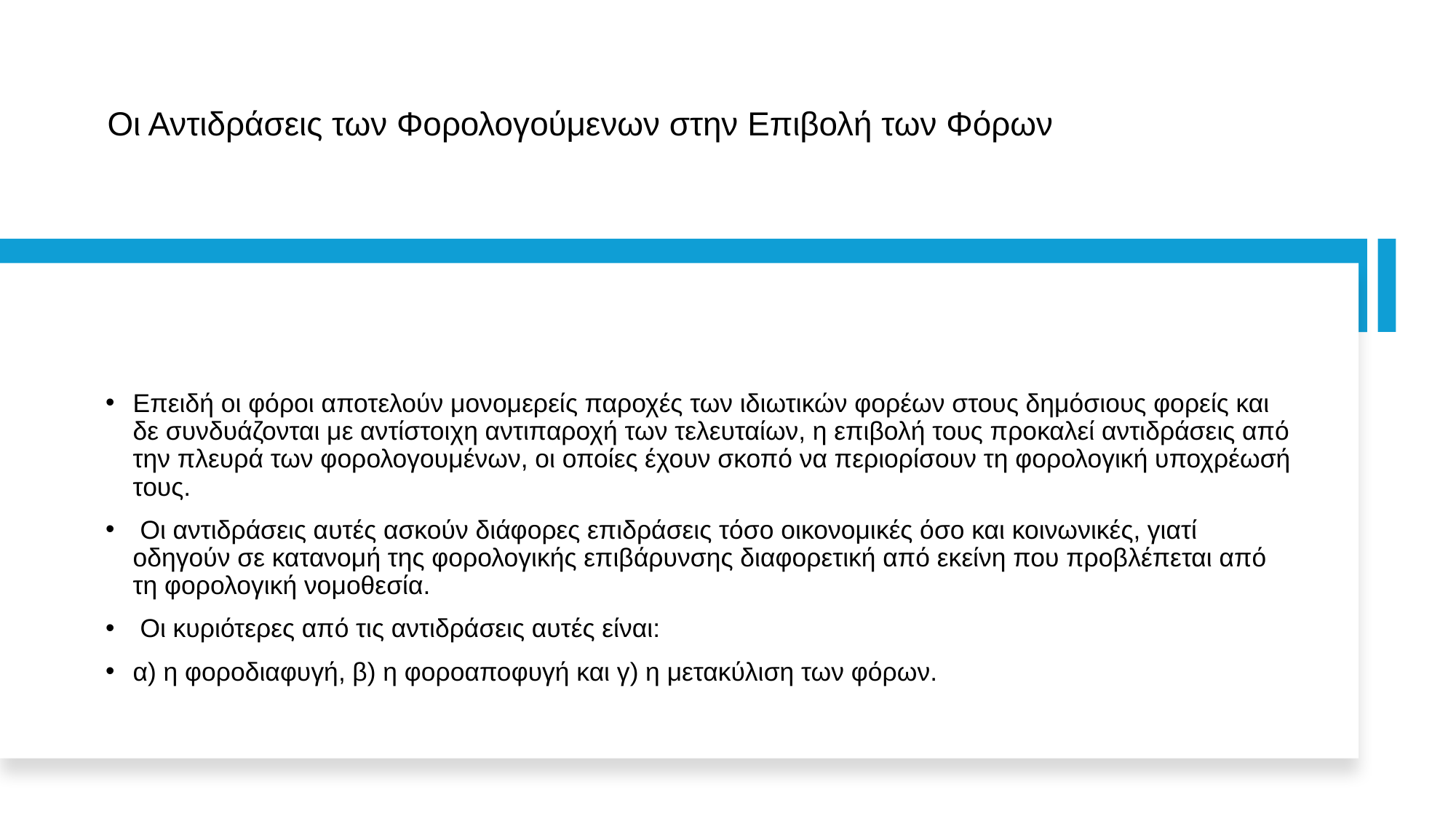

# Οι Αντιδράσεις των Φορολογούμενων στην Επιβολή των Φόρων

Επειδή οι φόροι αποτελούν μονομερείς παροχές των ιδιωτικών φορέων στους δημόσιους φορείς και δε συνδυάζονται με αντίστοιχη αντιπαροχή των τελευταίων, η επιβολή τους προκαλεί αντιδράσεις από την πλευρά των φορολογουμένων, οι οποίες έχουν σκοπό να περιορίσουν τη φορολογική υποχρέωσή τους.
 Οι αντιδράσεις αυτές ασκούν διάφορες επιδράσεις τόσο οικονομικές όσο και κοινωνικές, γιατί οδηγούν σε κατανομή της φορολογικής επιβάρυνσης διαφορετική από εκείνη που προβλέπεται από τη φορολογική νομοθεσία.
 Οι κυριότερες από τις αντιδράσεις αυτές είναι:
α) η φοροδιαφυγή, β) η φοροαποφυγή και γ) η μετακύλιση των φόρων.